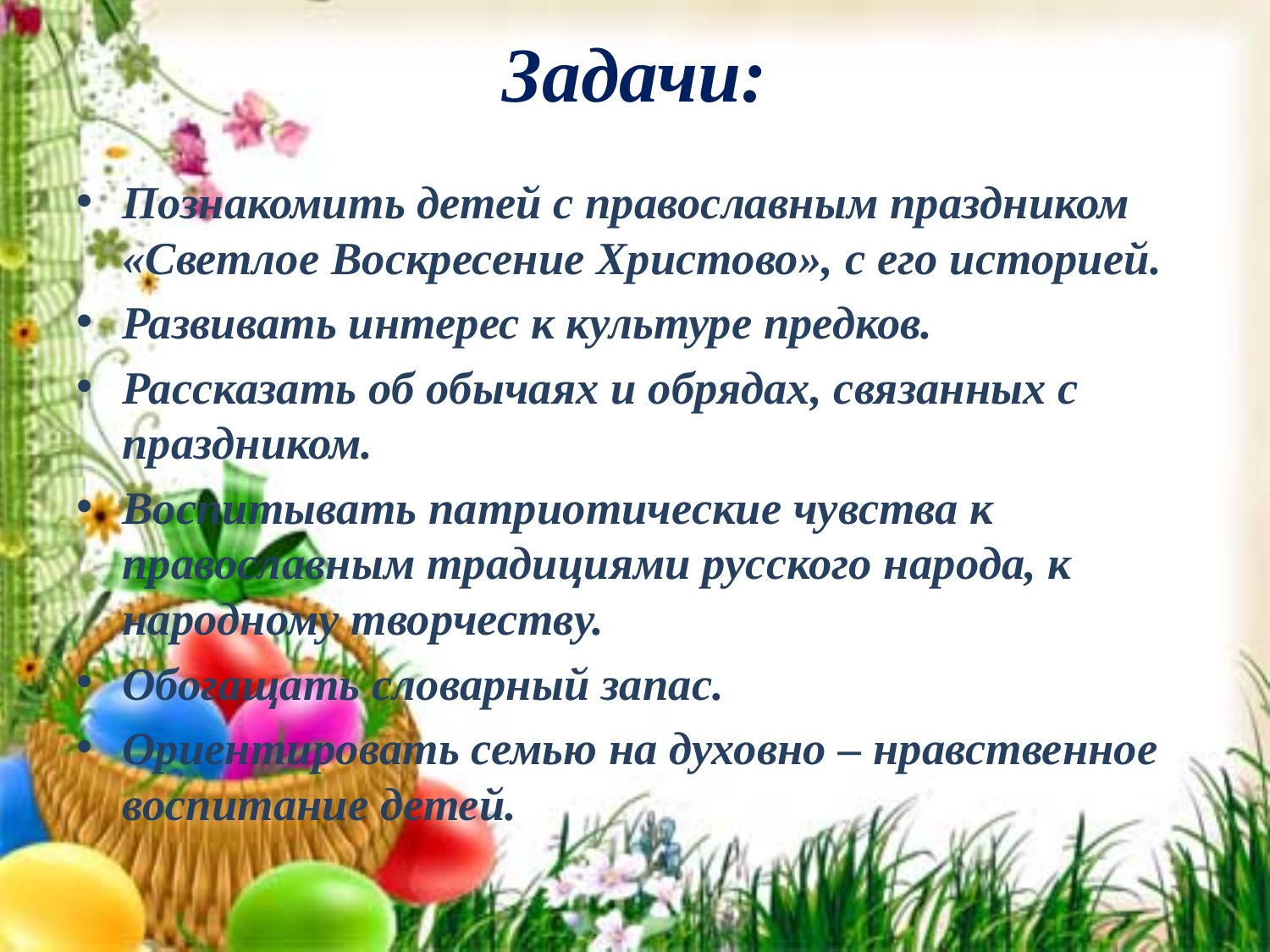

# Задачи:
Познакомить детей с православным праздником «Светлое Воскресение Христово», с его историей.
Развивать интерес к культуре предков.
Рассказать об обычаях и обрядах, связанных с праздником.
Воспитывать патриотические чувства к православным традициями русского народа, к народному творчеству.
Обогащать словарный запас.
Ориентировать семью на духовно – нравственное воспитание детей.